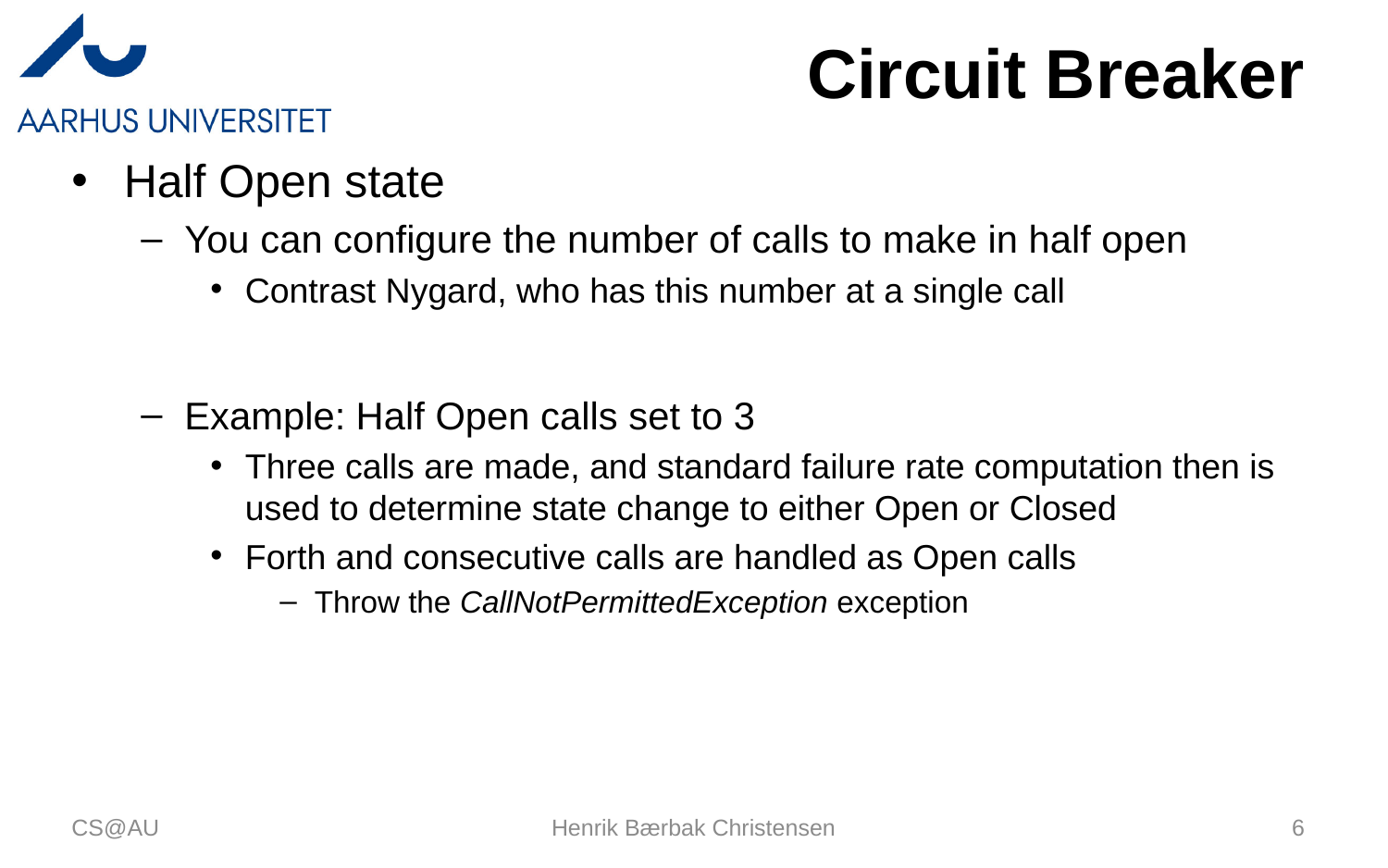

# Circuit Breaker
Half Open state
You can configure the number of calls to make in half open
Contrast Nygard, who has this number at a single call

Example: Half Open calls set to 3
Three calls are made, and standard failure rate computation then is used to determine state change to either Open or Closed
Forth and consecutive calls are handled as Open calls
Throw the CallNotPermittedException exception
CS@AU
Henrik Bærbak Christensen
6